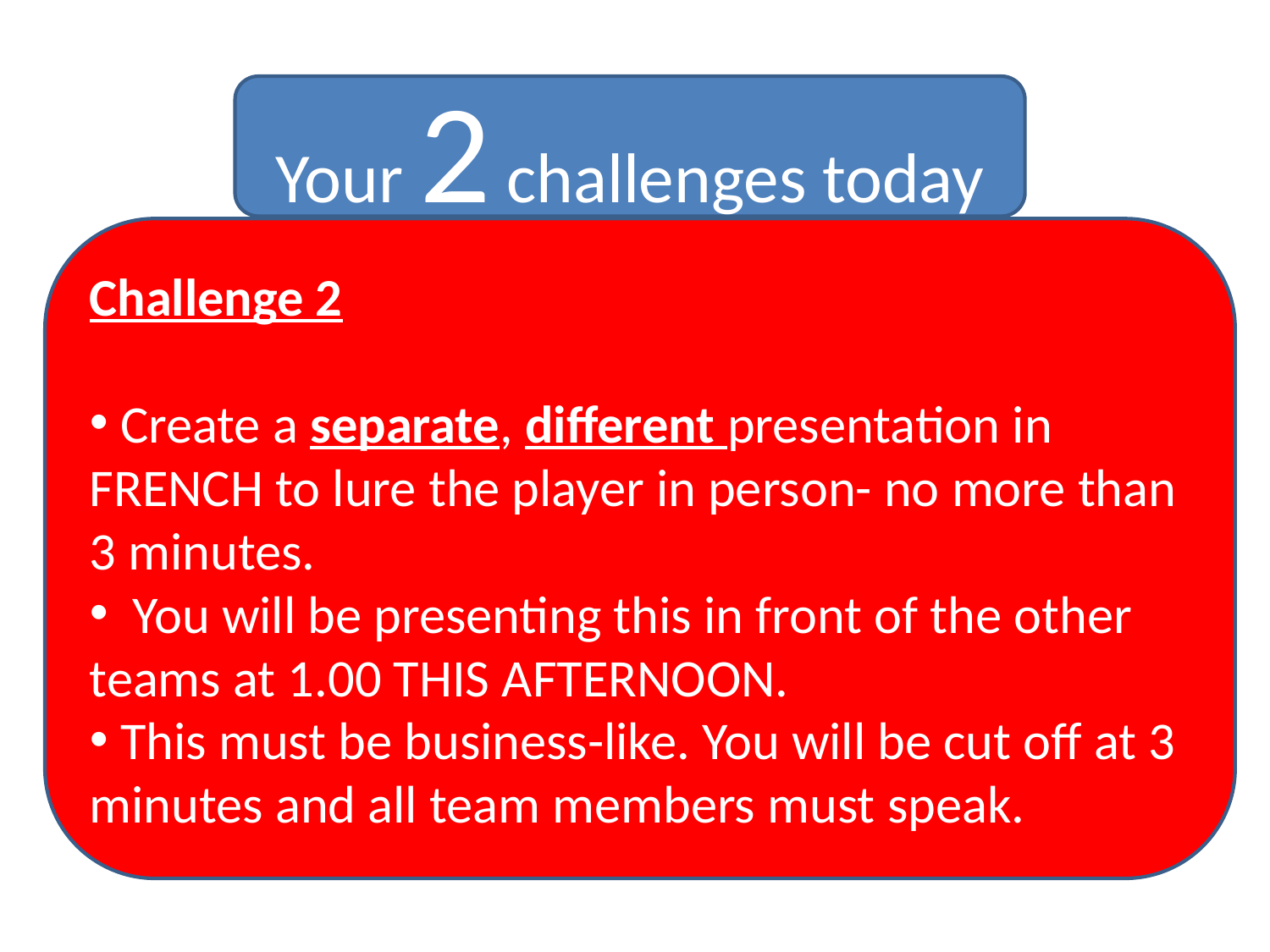

Your 2 challenges today
#
Challenge 2

 Create a separate, different presentation in FRENCH to lure the player in person- no more than 3 minutes.
  You will be presenting this in front of the other teams at 1.00 THIS AFTERNOON.
 This must be business-like. You will be cut off at 3 minutes and all team members must speak.